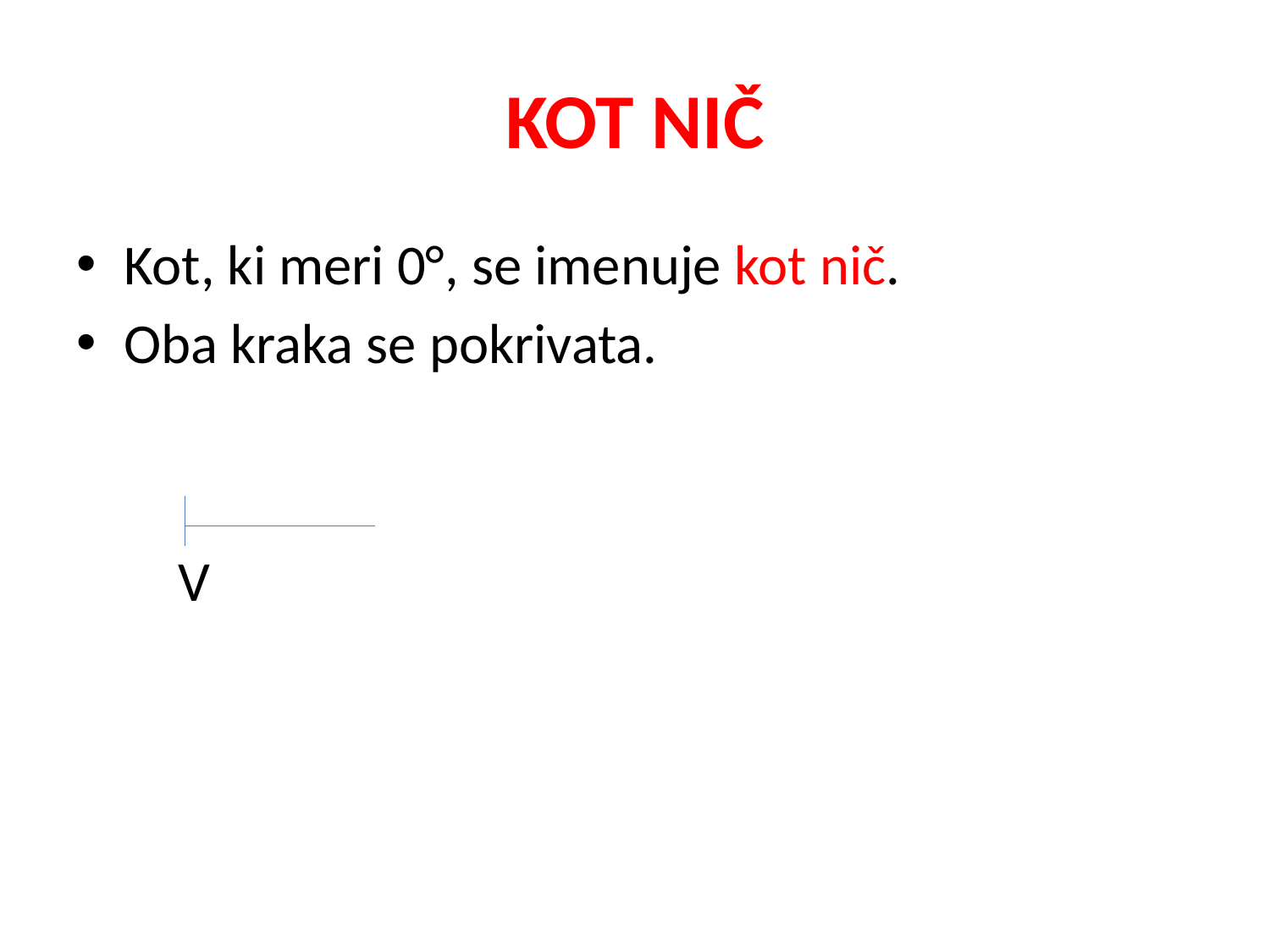

# KOT NIČ
Kot, ki meri 0°, se imenuje kot nič.
Oba kraka se pokrivata.

        V